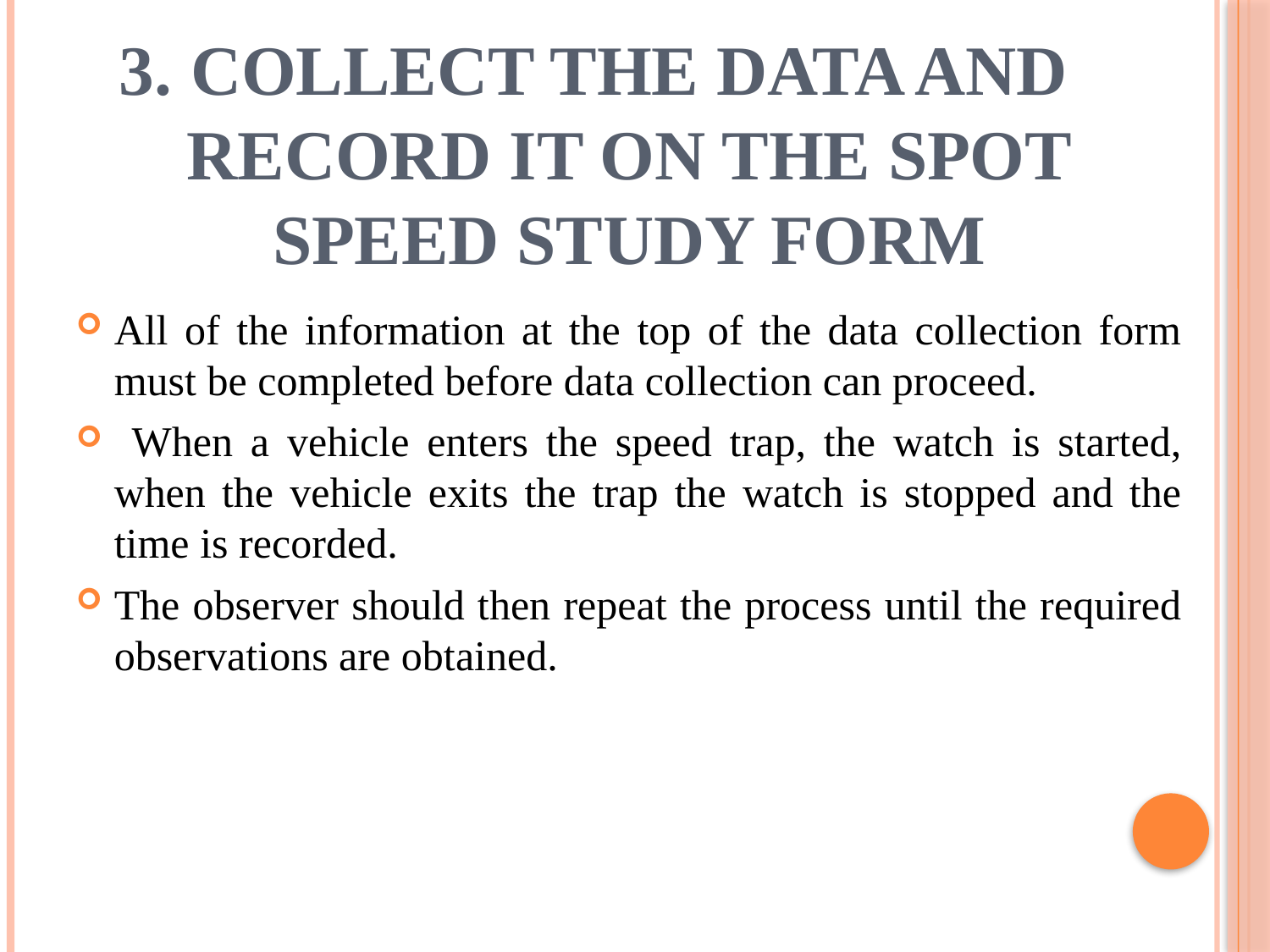

# Collect the Data and Record it on the Spot Speed Study Form
All of the information at the top of the data collection form must be completed before data collection can proceed.
 When a vehicle enters the speed trap, the watch is started, when the vehicle exits the trap the watch is stopped and the time is recorded.
The observer should then repeat the process until the required observations are obtained.